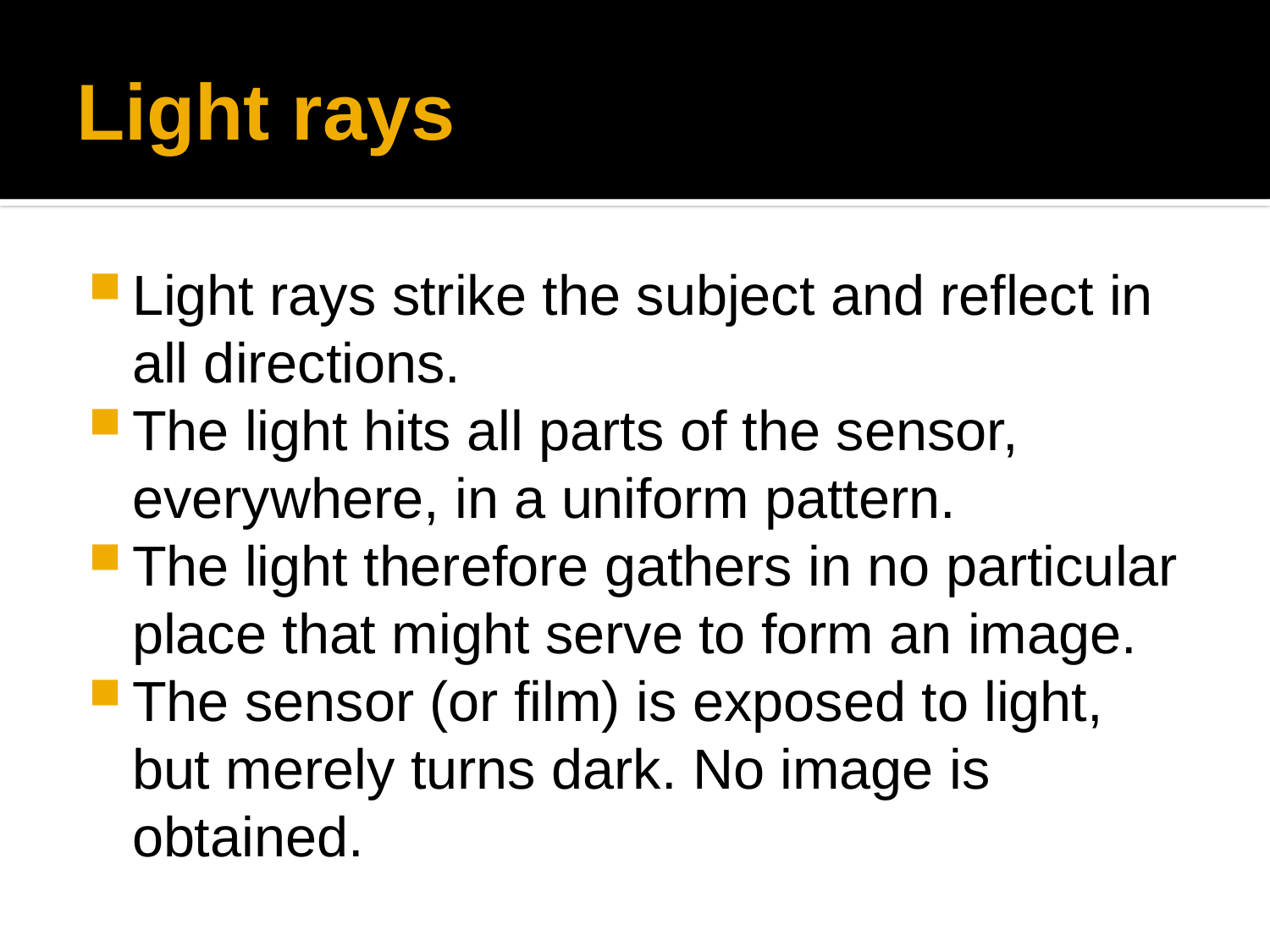

# Light rays
Light rays strike the subject and reflect in all directions.
The light hits all parts of the sensor, everywhere, in a uniform pattern.
The light therefore gathers in no particular place that might serve to form an image.
The sensor (or film) is exposed to light, but merely turns dark. No image is obtained.